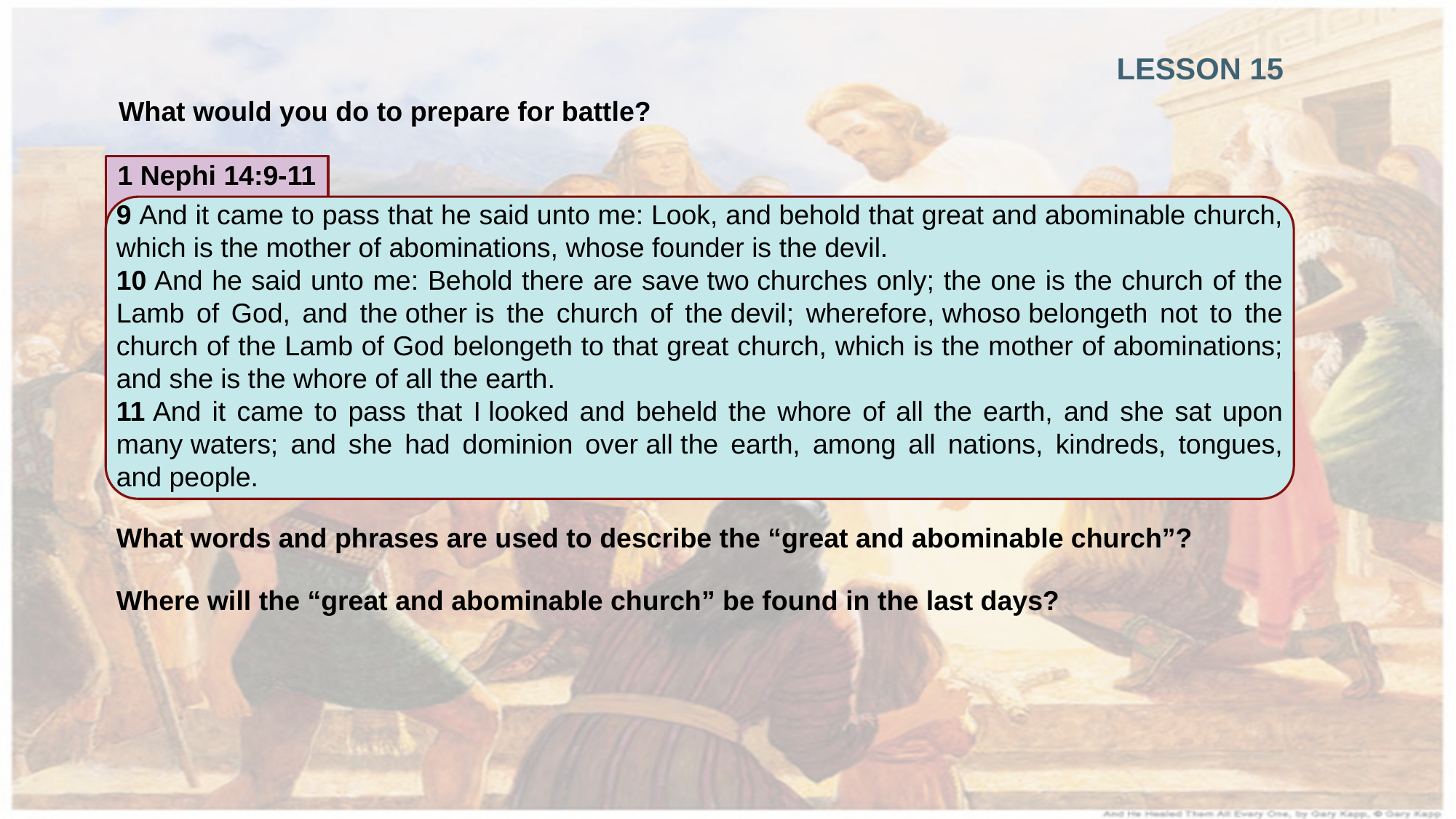

LESSON 15
What would you do to prepare for battle?
1 Nephi 14:9-11

9 And it came to pass that he said unto me: Look, and behold that great and abominable church, which is the mother of abominations, whose founder is the devil.
10 And he said unto me: Behold there are save two churches only; the one is the church of the Lamb of God, and the other is the church of the devil; wherefore, whoso belongeth not to the church of the Lamb of God belongeth to that great church, which is the mother of abominations; and she is the whore of all the earth.
11 And it came to pass that I looked and beheld the whore of all the earth, and she sat upon many waters; and she had dominion over all the earth, among all nations, kindreds, tongues, and people.

What words and phrases are used to describe the “great and abominable church”?
Where will the “great and abominable church” be found in the last days?